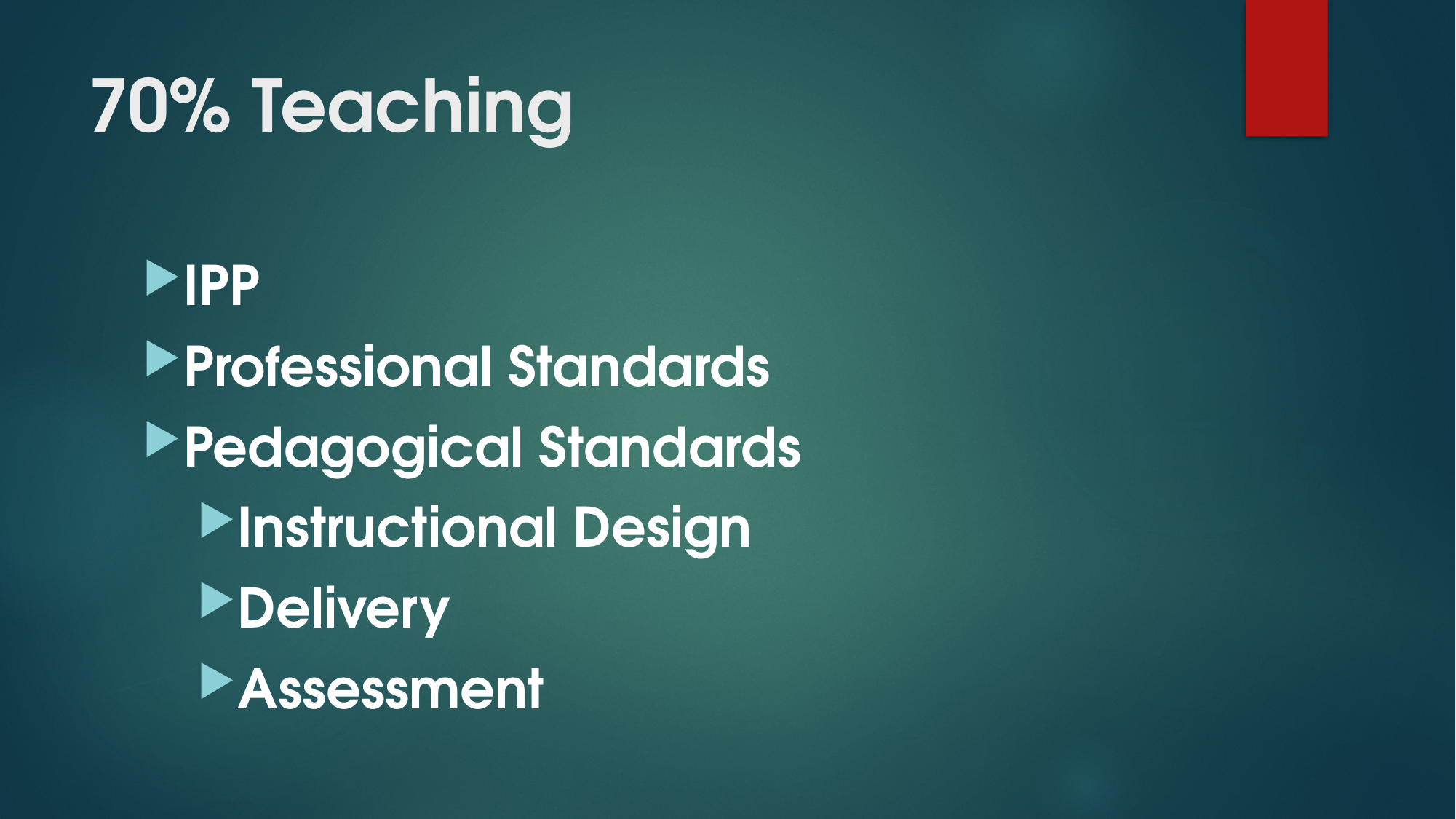

# 70% Teaching
IPP
Professional Standards
Pedagogical Standards
Instructional Design
Delivery
Assessment